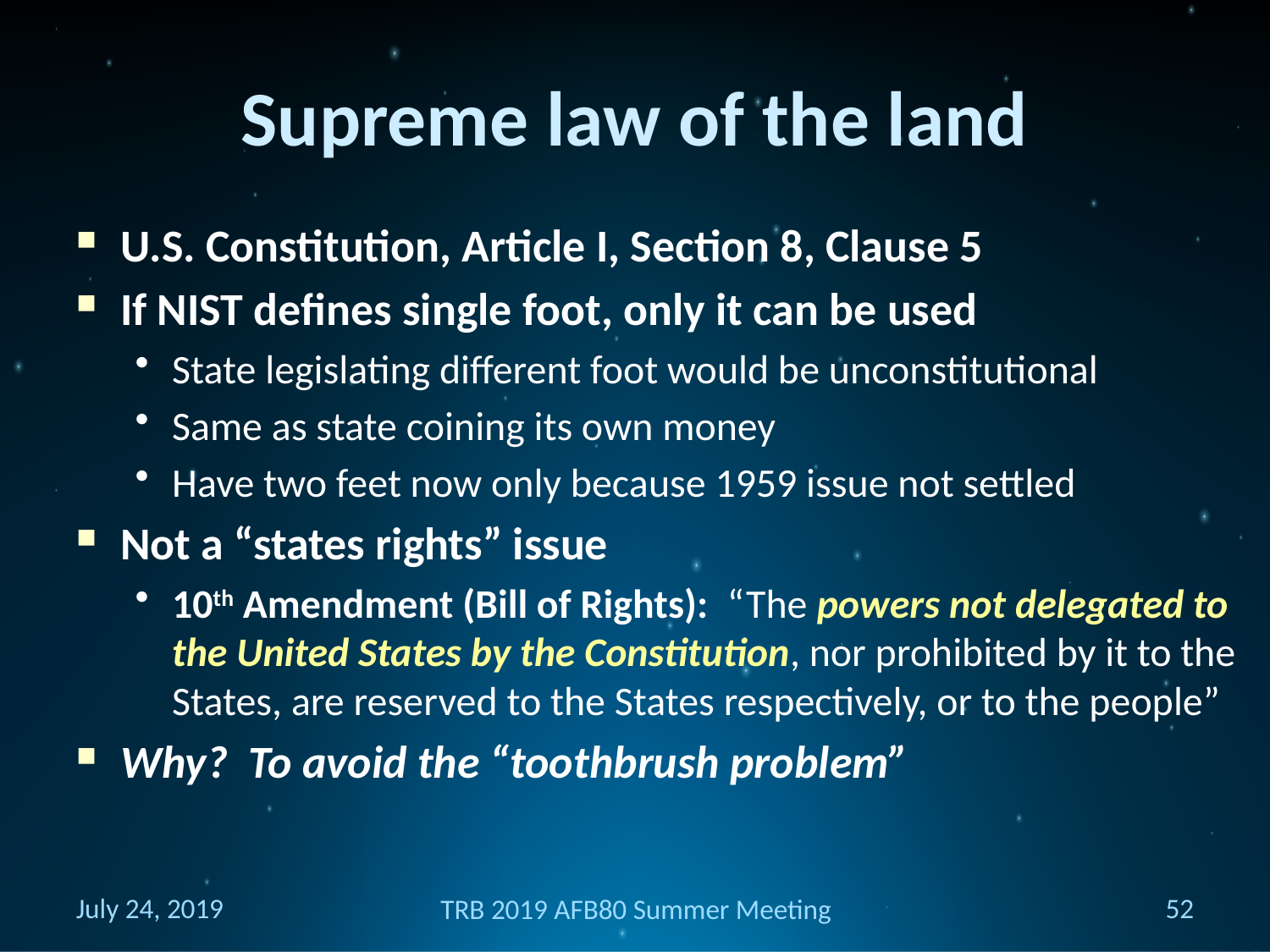

# Supreme law of the land
U.S. Constitution, Article I, Section 8, Clause 5
If NIST defines single foot, only it can be used
State legislating different foot would be unconstitutional
Same as state coining its own money
Have two feet now only because 1959 issue not settled
Not a “states rights” issue
10th Amendment (Bill of Rights):  “The powers not delegated to the United States by the Constitution, nor prohibited by it to the States, are reserved to the States respectively, or to the people”
Why?  To avoid the “toothbrush problem”
July 24, 2019
52
TRB 2019 AFB80 Summer Meeting